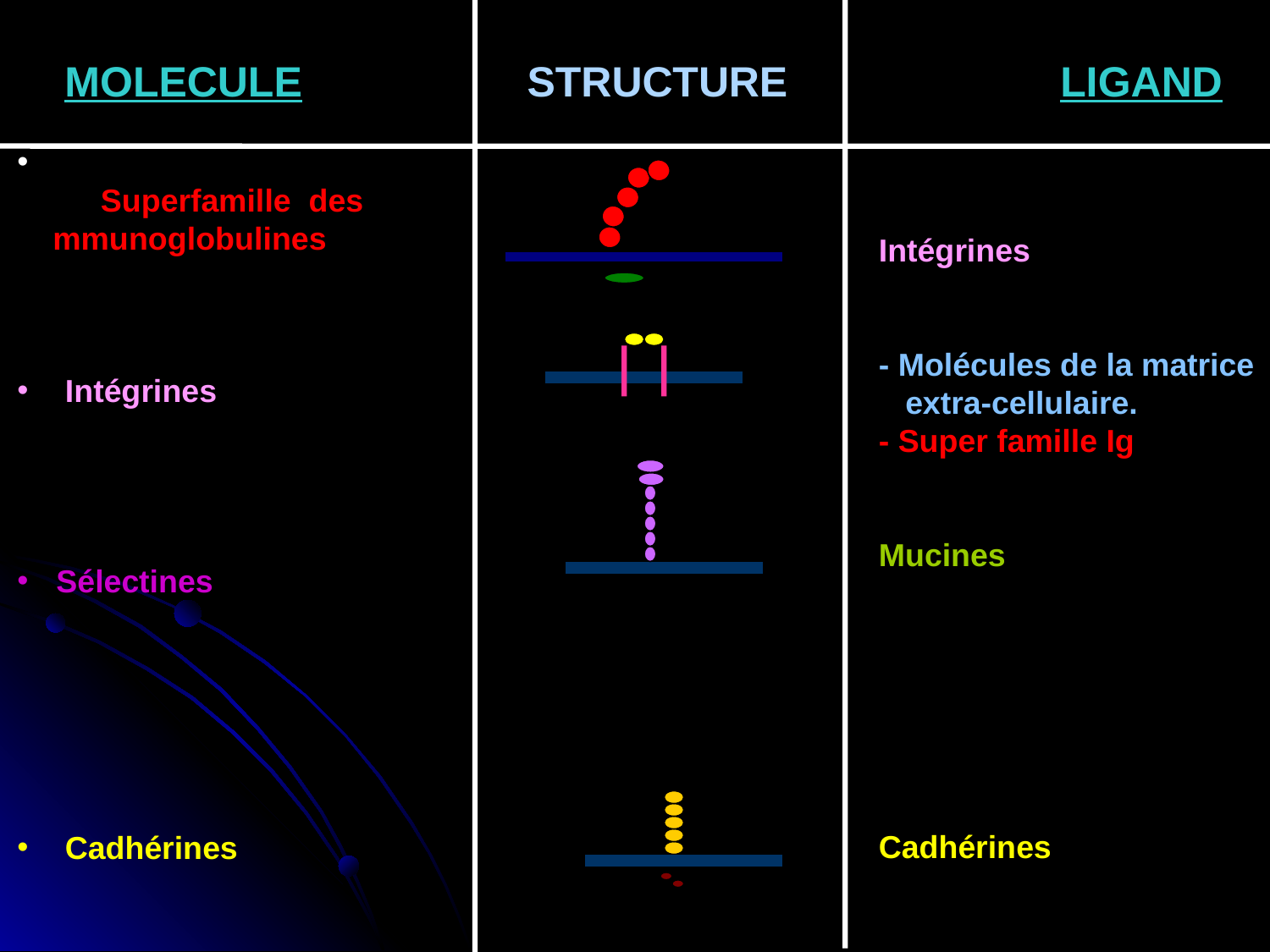

MOLECULE                   STRUCTURE                       LIGAND
      Superfamille  des
    mmunoglobulines

  Intégrines

 Sélectines

  Cadhérines

Intégrines

- Molécules de la matrice
   extra-cellulaire.
- Super famille Ig

Mucines

Cadhérines